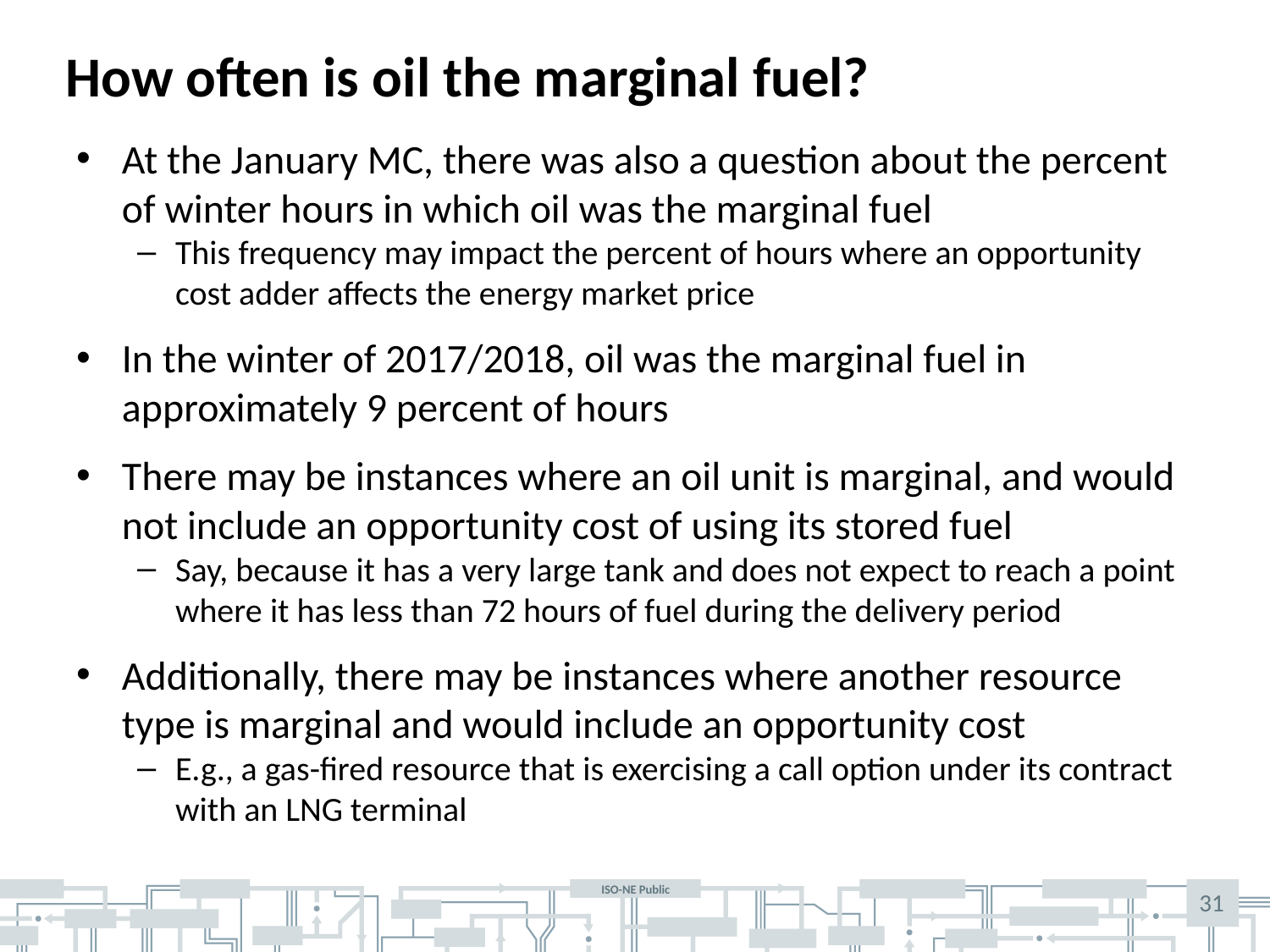

# How often is oil the marginal fuel?
At the January MC, there was also a question about the percent of winter hours in which oil was the marginal fuel
This frequency may impact the percent of hours where an opportunity cost adder affects the energy market price
In the winter of 2017/2018, oil was the marginal fuel in approximately 9 percent of hours
There may be instances where an oil unit is marginal, and would not include an opportunity cost of using its stored fuel
Say, because it has a very large tank and does not expect to reach a point where it has less than 72 hours of fuel during the delivery period
Additionally, there may be instances where another resource type is marginal and would include an opportunity cost
E.g., a gas-fired resource that is exercising a call option under its contract with an LNG terminal
31